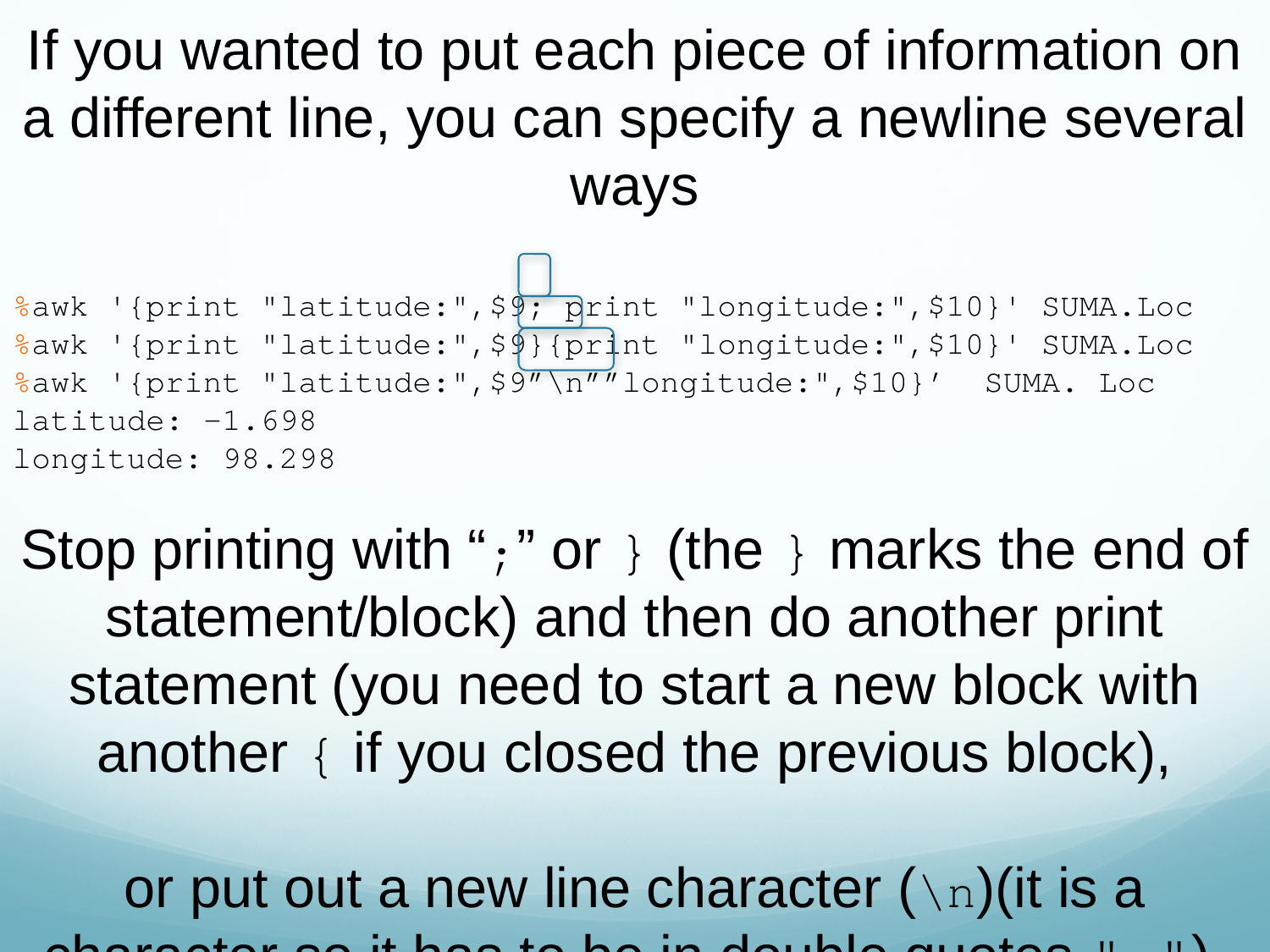

If you wanted to put each piece of information on a different line, you can specify a newline several ways

%awk '{print "latitude:",$9; print "longitude:",$10}' SUMA.Loc
%awk '{print "latitude:",$9}{print "longitude:",$10}' SUMA.Loc
%awk '{print "latitude:",$9”\n””longitude:",$10}’  SUMA. Loc
latitude: -1.698
longitude: 98.298

Stop printing with “;” or } (the } marks the end of statement/block) and then do another print statement (you need to start a new block with another { if you closed the previous block),

or put out a new line character (\n)(it is a character so it has to be in double quotes "…").